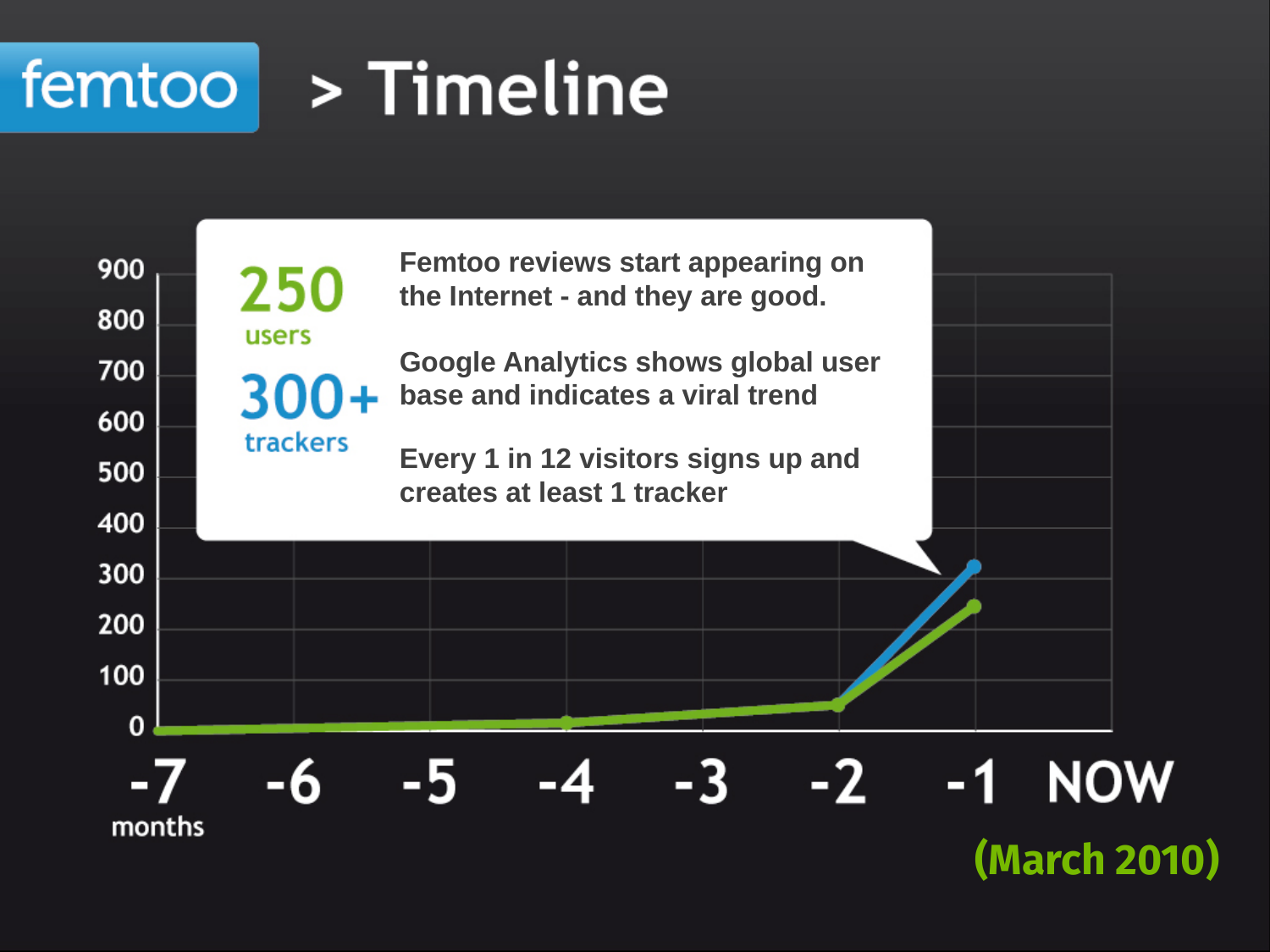

Femtoo reviews start appearing on the Internet - and they are good.
Google Analytics shows global user base and indicates a viral trend
Every 1 in 12 visitors signs up and creates at least 1 tracker
(March 2010)